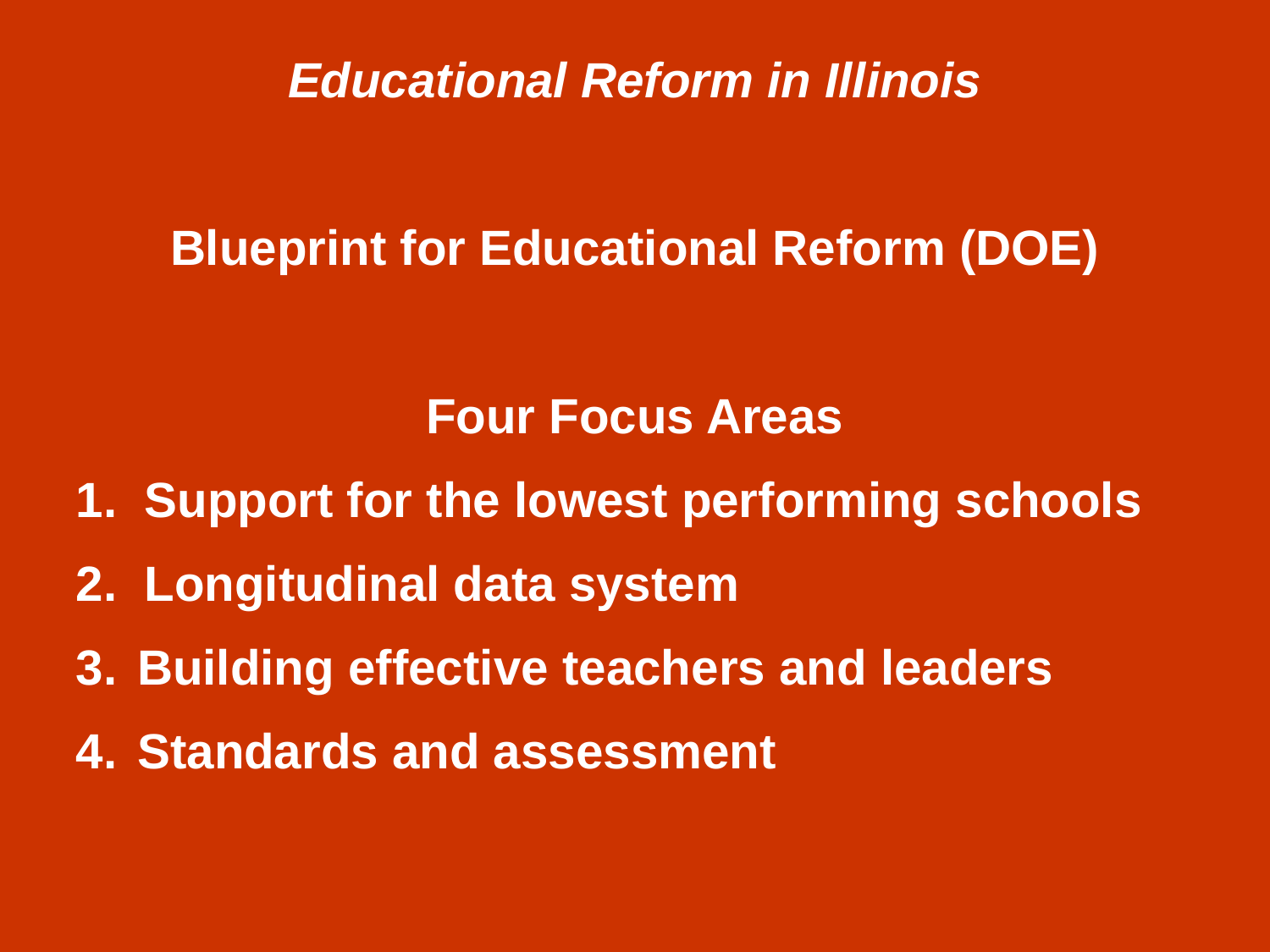

Educational Reform in Illinois

Blueprint for Educational Reform (DOE)

Four Focus Areas
1.  Support for the lowest performing schools
2.  Longitudinal data system
 Building effective teachers and leaders
 Standards and assessment